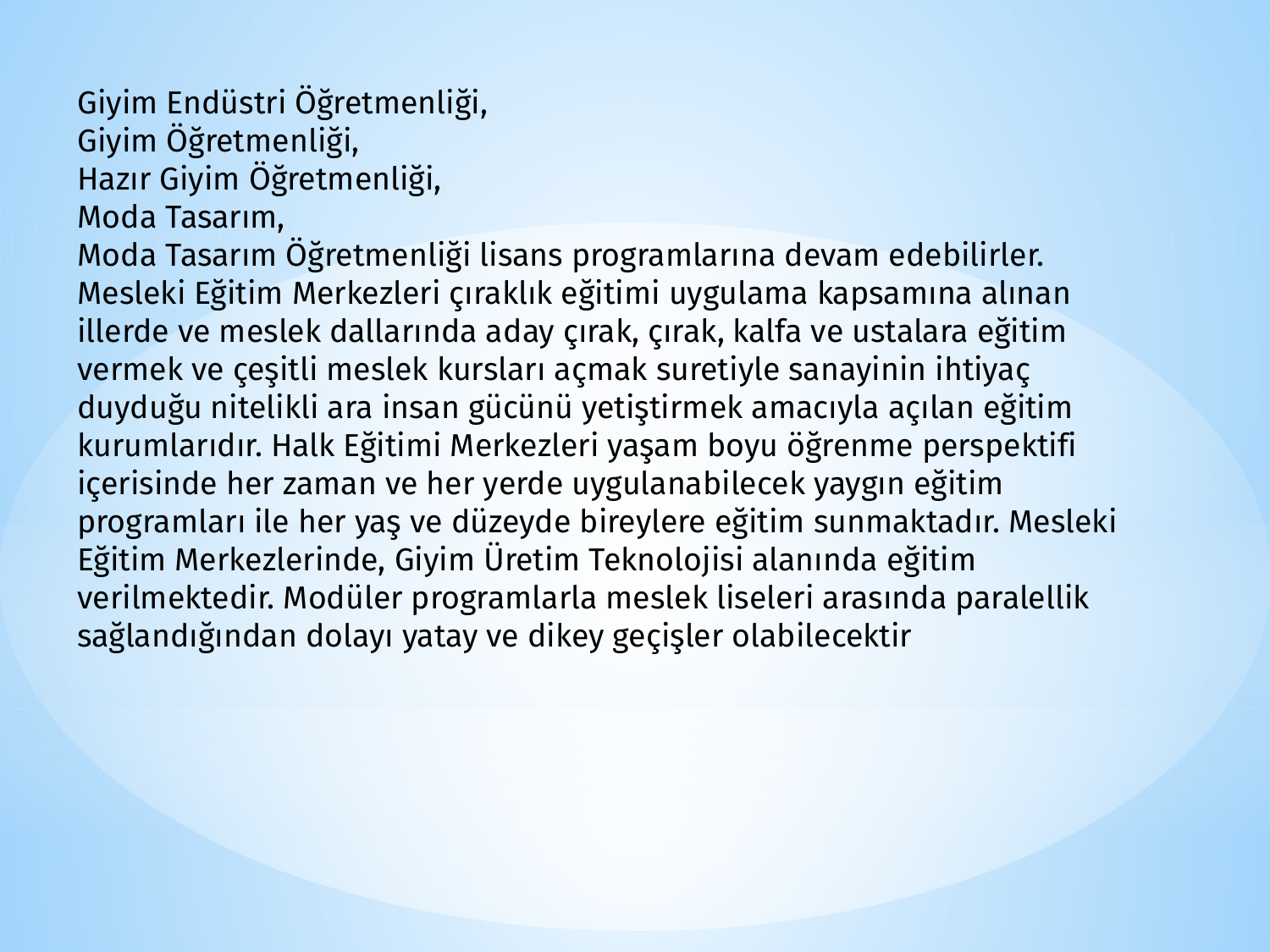

Giyim Endüstri Öğretmenliği,
Giyim Öğretmenliği,
Hazır Giyim Öğretmenliği,
Moda Tasarım,
Moda Tasarım Öğretmenliği lisans programlarına devam edebilirler.
Mesleki Eğitim Merkezleri çıraklık eğitimi uygulama kapsamına alınan illerde ve meslek dallarında aday çırak, çırak, kalfa ve ustalara eğitim vermek ve çeşitli meslek kursları açmak suretiyle sanayinin ihtiyaç duyduğu nitelikli ara insan gücünü yetiştirmek amacıyla açılan eğitim kurumlarıdır. Halk Eğitimi Merkezleri yaşam boyu öğrenme perspektifi içerisinde her zaman ve her yerde uygulanabilecek yaygın eğitim programları ile her yaş ve düzeyde bireylere eğitim sunmaktadır. Mesleki Eğitim Merkezlerinde, Giyim Üretim Teknolojisi alanında eğitim verilmektedir. Modüler programlarla meslek liseleri arasında paralellik sağlandığından dolayı yatay ve dikey geçişler olabilecektir